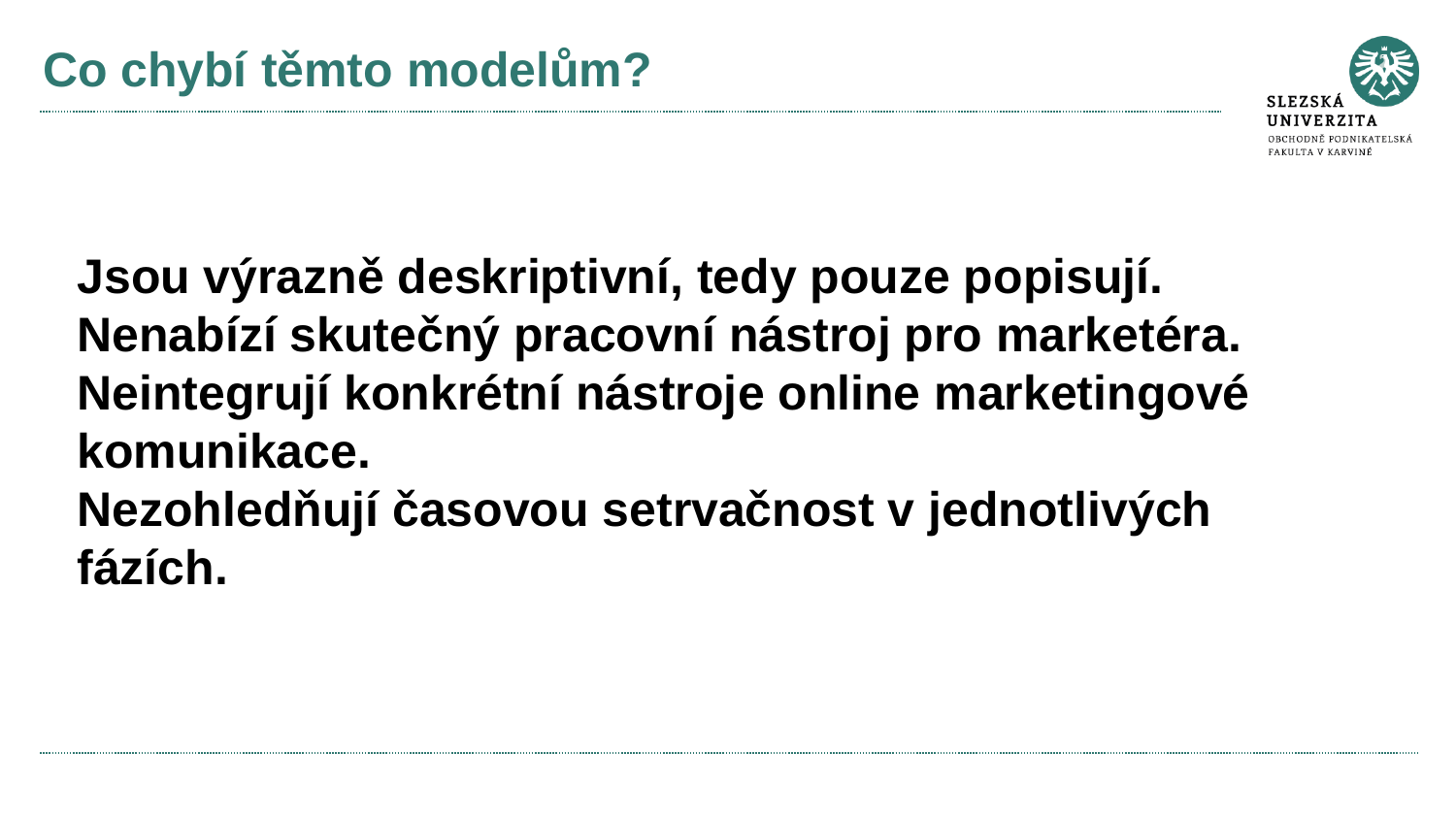

# Co chybí těmto modelům?

Jsou výrazně deskriptivní, tedy pouze popisují.
Nenabízí skutečný pracovní nástroj pro marketéra.
Neintegrují konkrétní nástroje online marketingové komunikace.
Nezohledňují časovou setrvačnost v jednotlivých fázích.